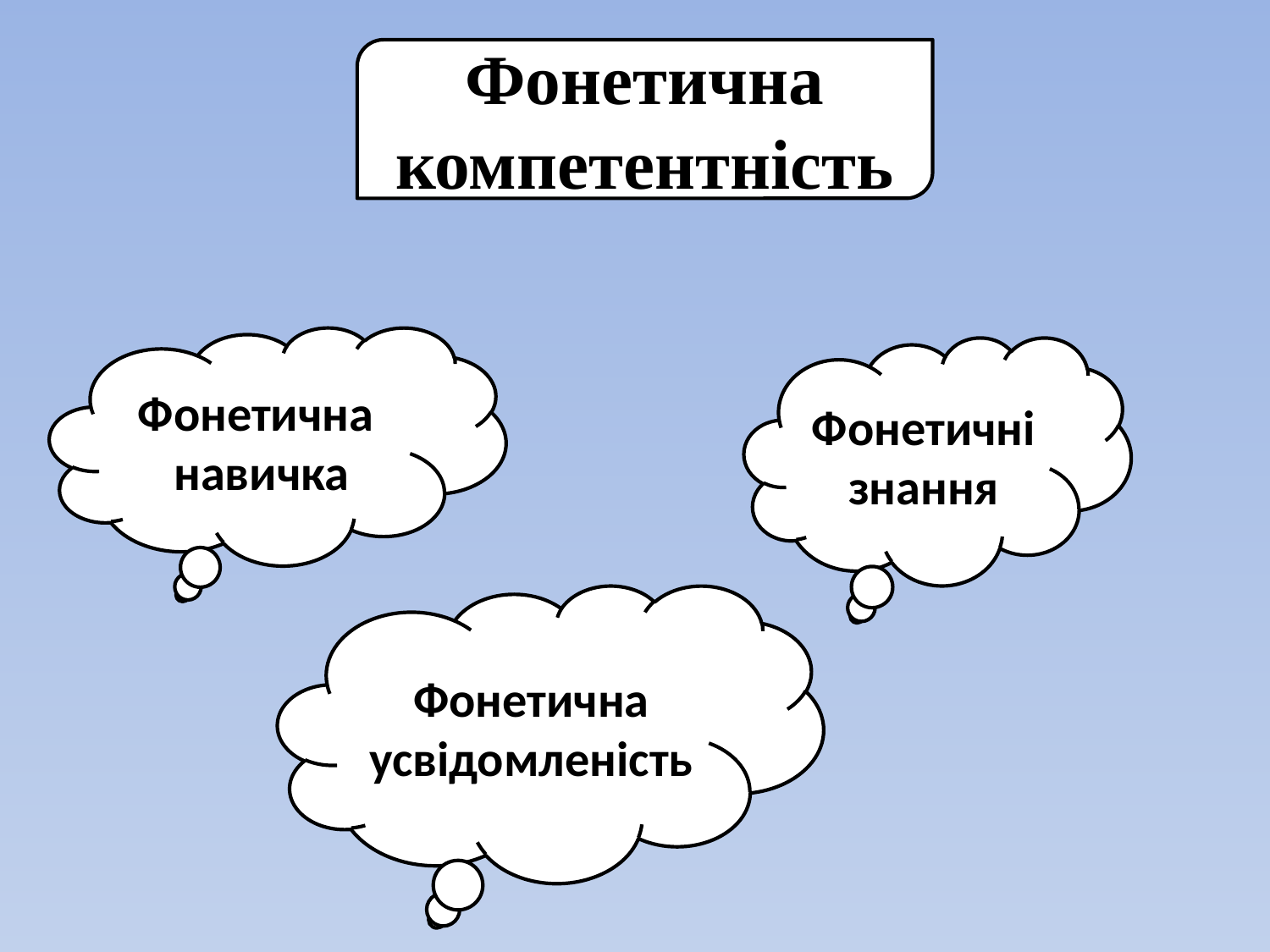

Фонетична
компетентність
Фонетична
навичка
Фонетичні
знання
Фонетична
усвідомленість